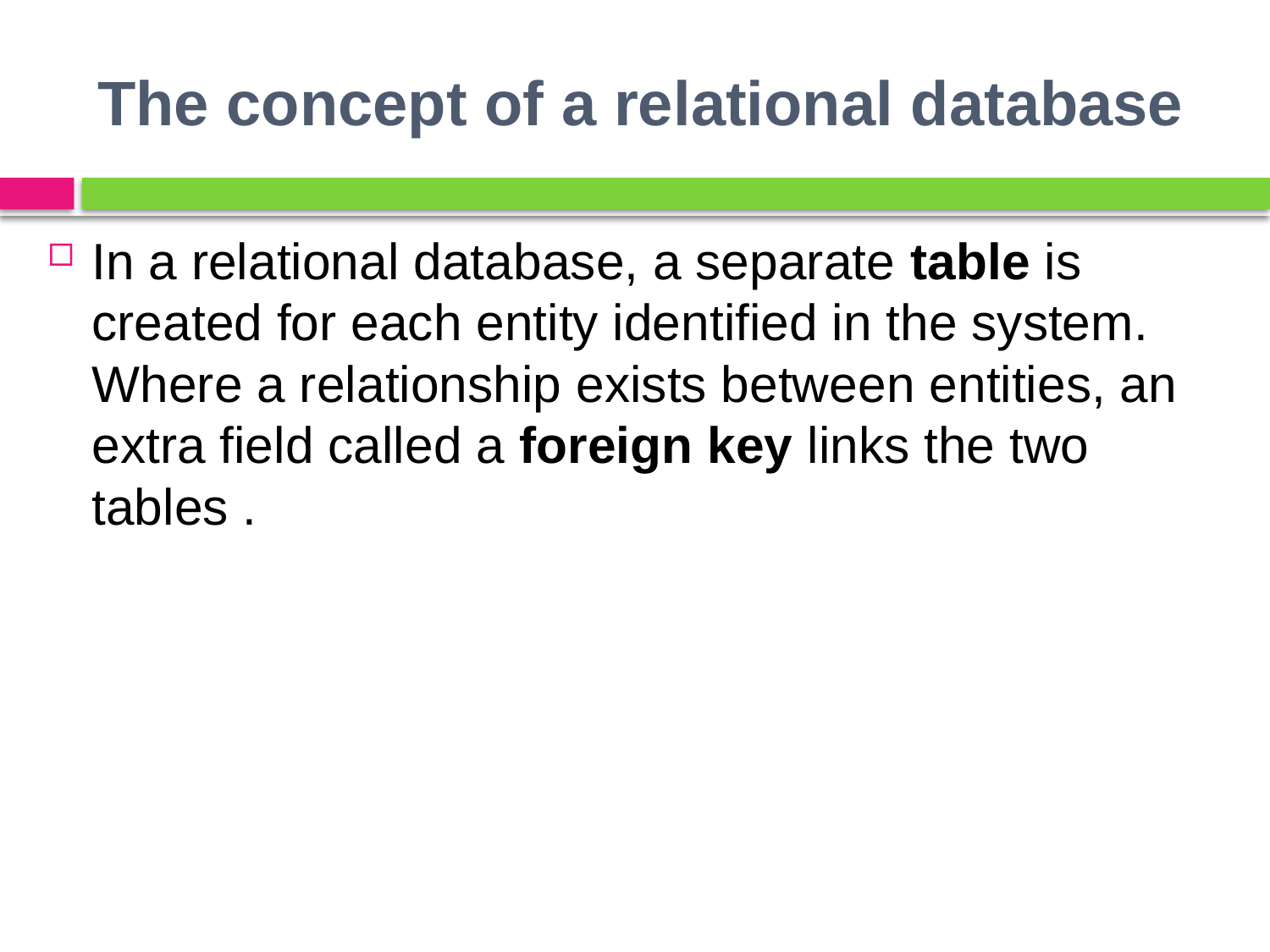

# The concept of a relational database
In a relational database, a separate table is created for each entity identified in the system. Where a relationship exists between entities, an extra field called a foreign key links the two tables .